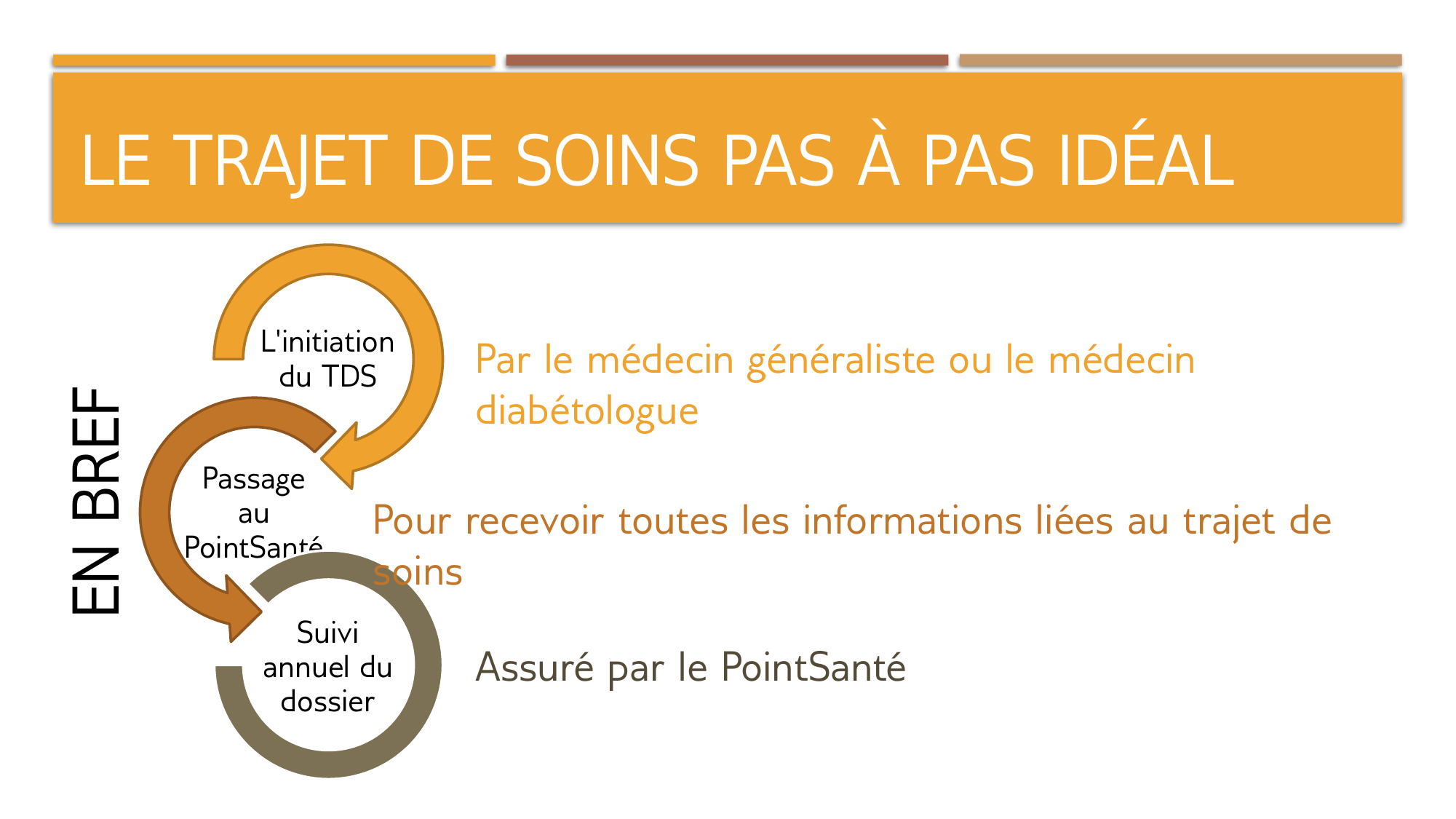

# Le trajet de soins pas à pas idéal
EN BREF
L'initiation du TDS
Passage au PointSanté
Suivi annuel du dossier
Par le médecin généraliste ou le médecin diabétologue
Pour recevoir toutes les informations liées au trajet de soins
Assuré par le PointSanté